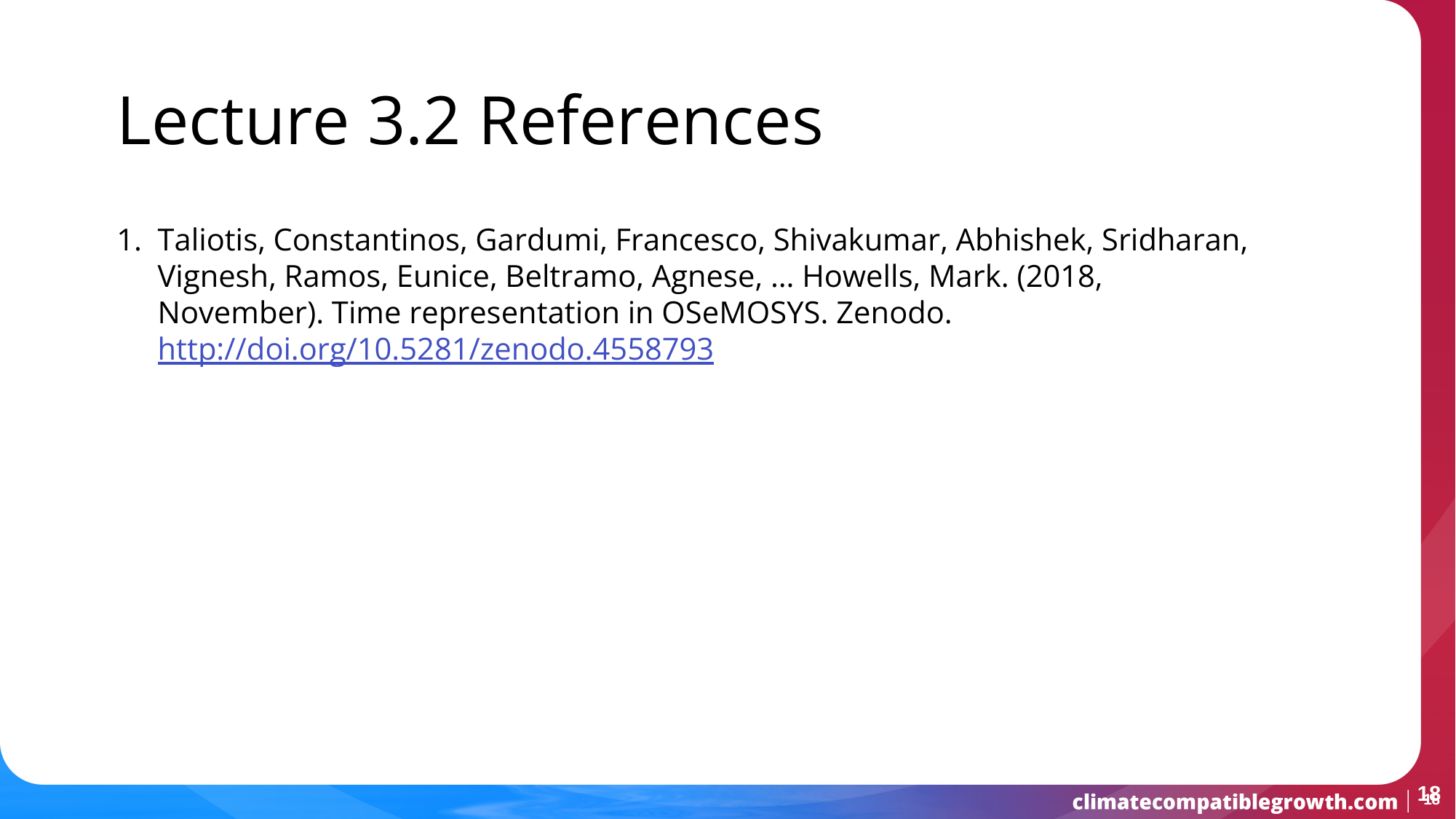

Lecture 3.2 References
Taliotis, Constantinos, Gardumi, Francesco, Shivakumar, Abhishek, Sridharan, Vignesh, Ramos, Eunice, Beltramo, Agnese, … Howells, Mark. (2018, November). Time representation in OSeMOSYS. Zenodo. http://doi.org/10.5281/zenodo.4558793

18
18